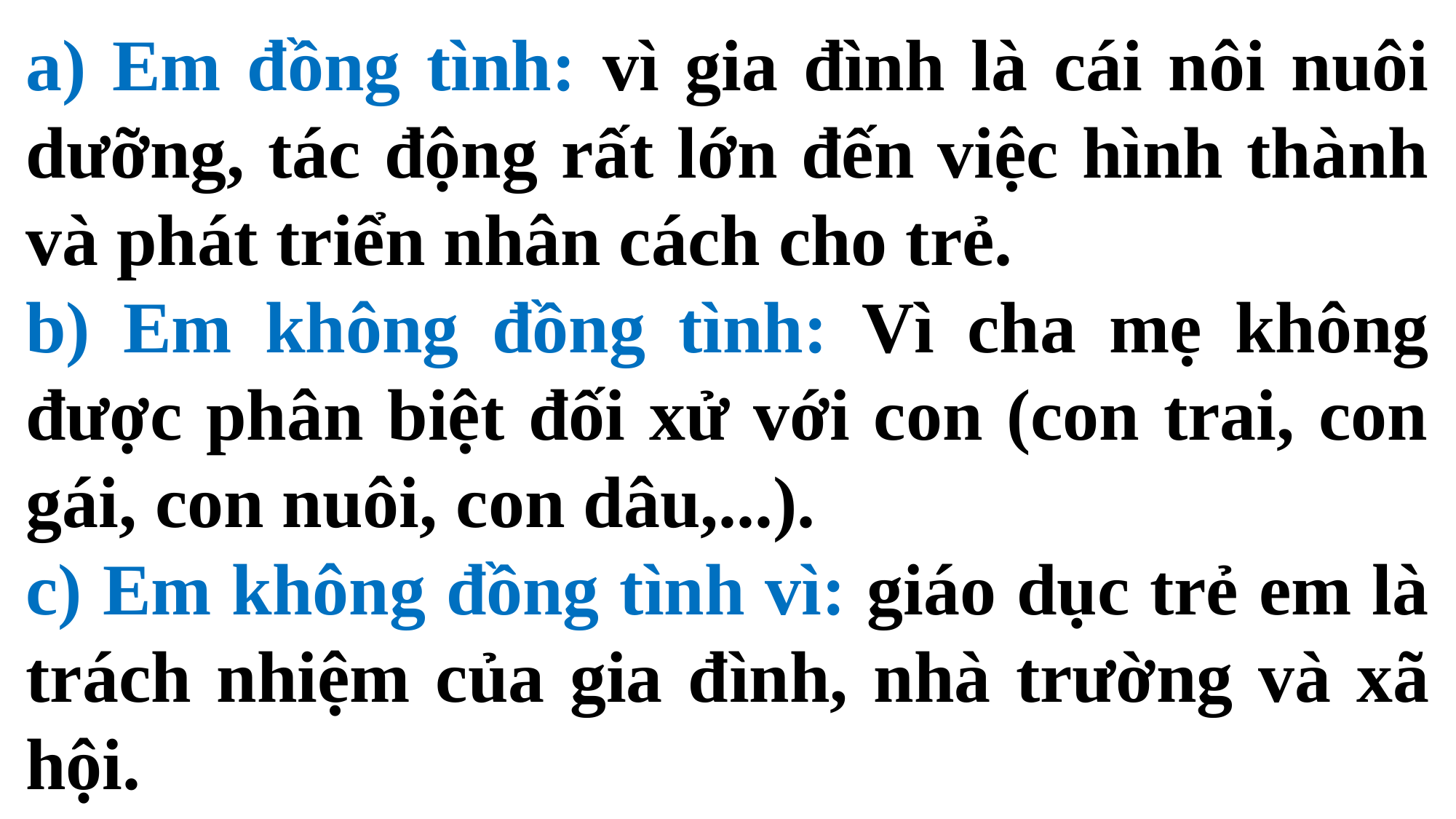

a) Em đồng tình: vì gia đình là cái nôi nuôi dưỡng, tác động rất lớn đến việc hình thành và phát triển nhân cách cho trẻ.
b) Em không đồng tình: Vì cha mẹ không được phân biệt đối xử với con (con trai, con gái, con nuôi, con dâu,...).
c) Em không đồng tình vì: giáo dục trẻ em là trách nhiệm của gia đình, nhà trường và xã hội.